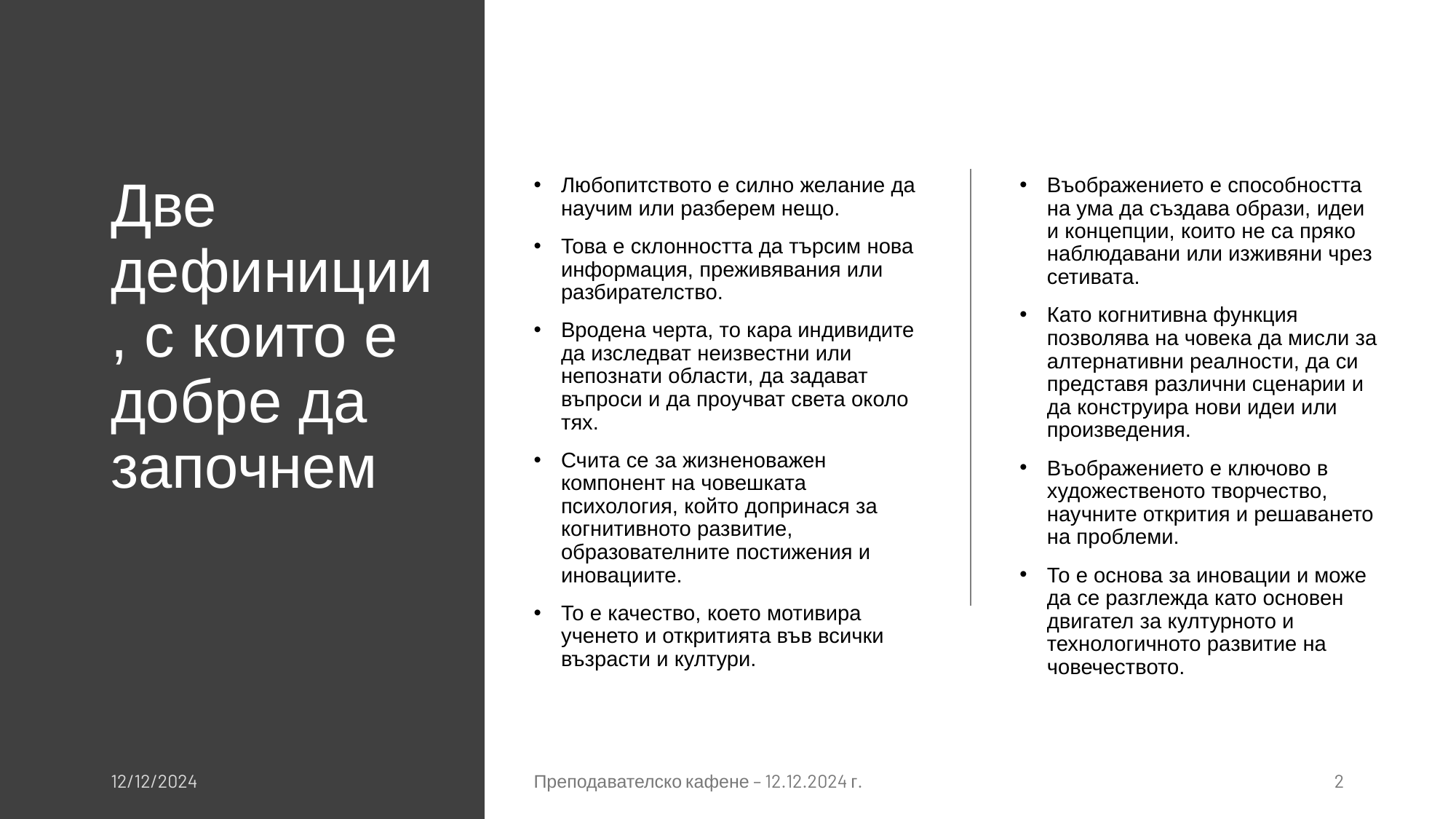

# Две дефиниции, с които е добре да започнем
Любопитството е силно желание да научим или разберем нещо.
Това е склонността да търсим нова информация, преживявания или разбирателство.
Вродена черта, то кара индивидите да изследват неизвестни или непознати области, да задават въпроси и да проучват света около тях.
Счита се за жизненоважен компонент на човешката психология, който допринася за когнитивното развитие, образователните постижения и иновациите.
То е качество, което мотивира ученето и откритията във всички възрасти и култури.

Въображението е способността на ума да създава образи, идеи и концепции, които не са пряко наблюдавани или изживяни чрез сетивата.
Като когнитивна функция позволява на човека да мисли за алтернативни реалности, да си представя различни сценарии и да конструира нови идеи или произведения.
Въображението е ключово в художественото творчество, научните открития и решаването на проблеми.
То е основа за иновации и може да се разглежда като основен двигател за културното и технологичното развитие на човечеството.

12/12/2024
Преподавателско кафене – 12.12.2024 г.
2